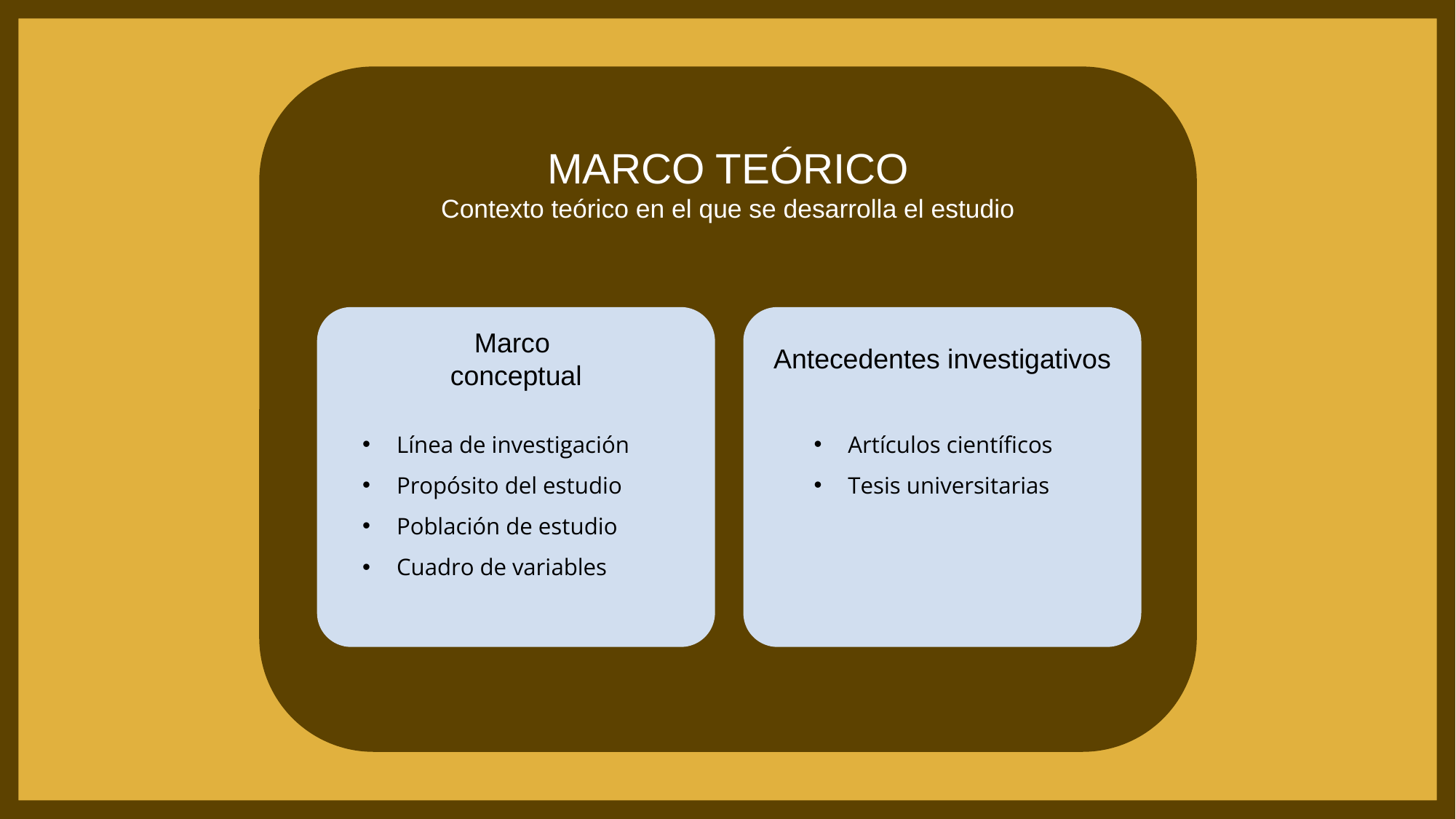

MARCO TEÓRICO
Contexto teórico en el que se desarrolla el estudio
Marco
conceptual
Antecedentes investigativos
Línea de investigación
Propósito del estudio
Población de estudio
Cuadro de variables
Artículos científicos
Tesis universitarias